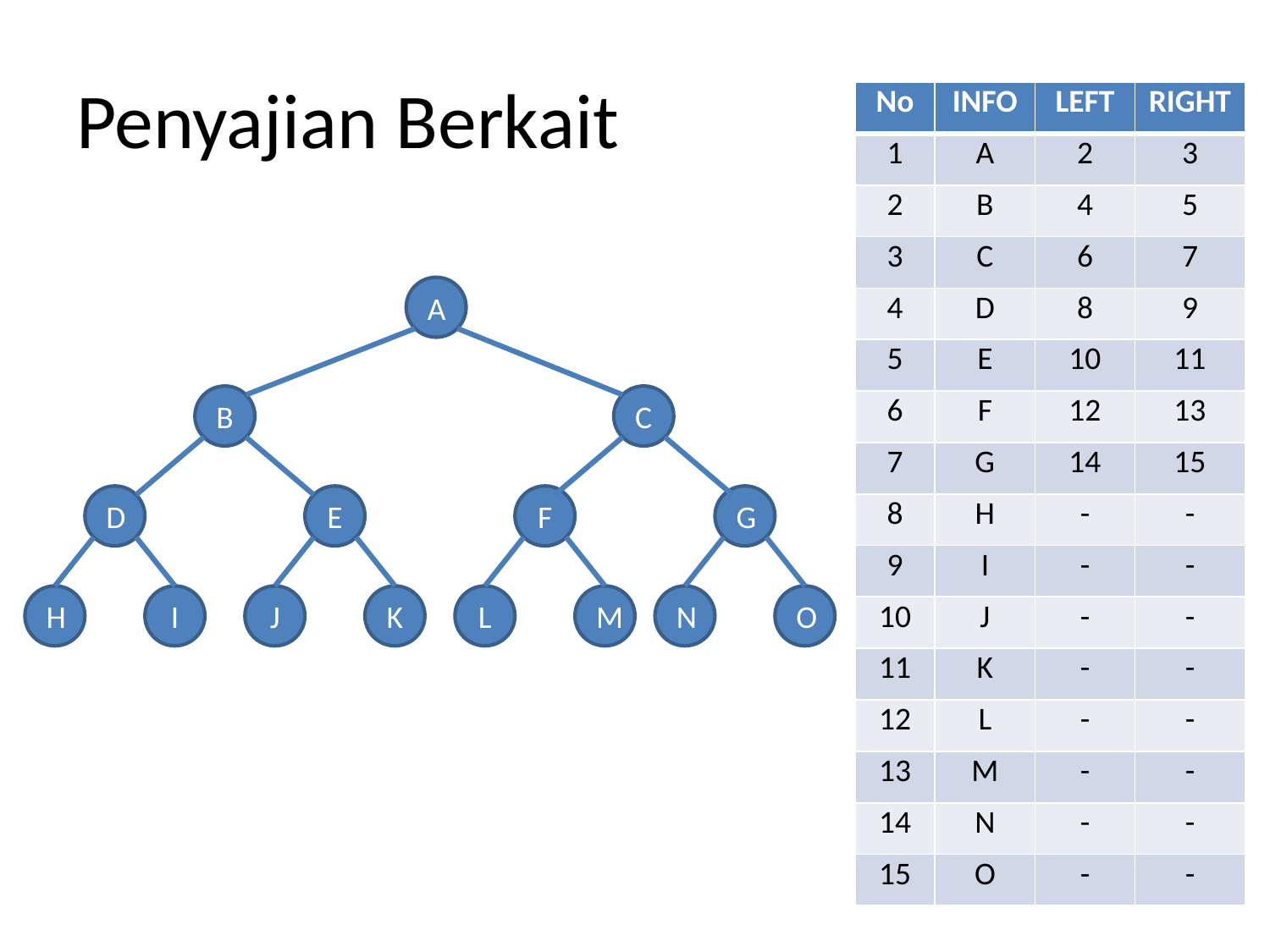

# Penyajian Berkait
| No | INFO | LEFT | RIGHT |
| --- | --- | --- | --- |
| 1 | A | 2 | 3 |
| 2 | B | 4 | 5 |
| 3 | C | 6 | 7 |
| 4 | D | 8 | 9 |
| 5 | E | 10 | 11 |
| 6 | F | 12 | 13 |
| 7 | G | 14 | 15 |
| 8 | H | - | - |
| 9 | I | - | - |
| 10 | J | - | - |
| 11 | K | - | - |
| 12 | L | - | - |
| 13 | M | - | - |
| 14 | N | - | - |
| 15 | O | - | - |
A
B
C
D
E
F
G
H
I
J
K
L
M
N
O